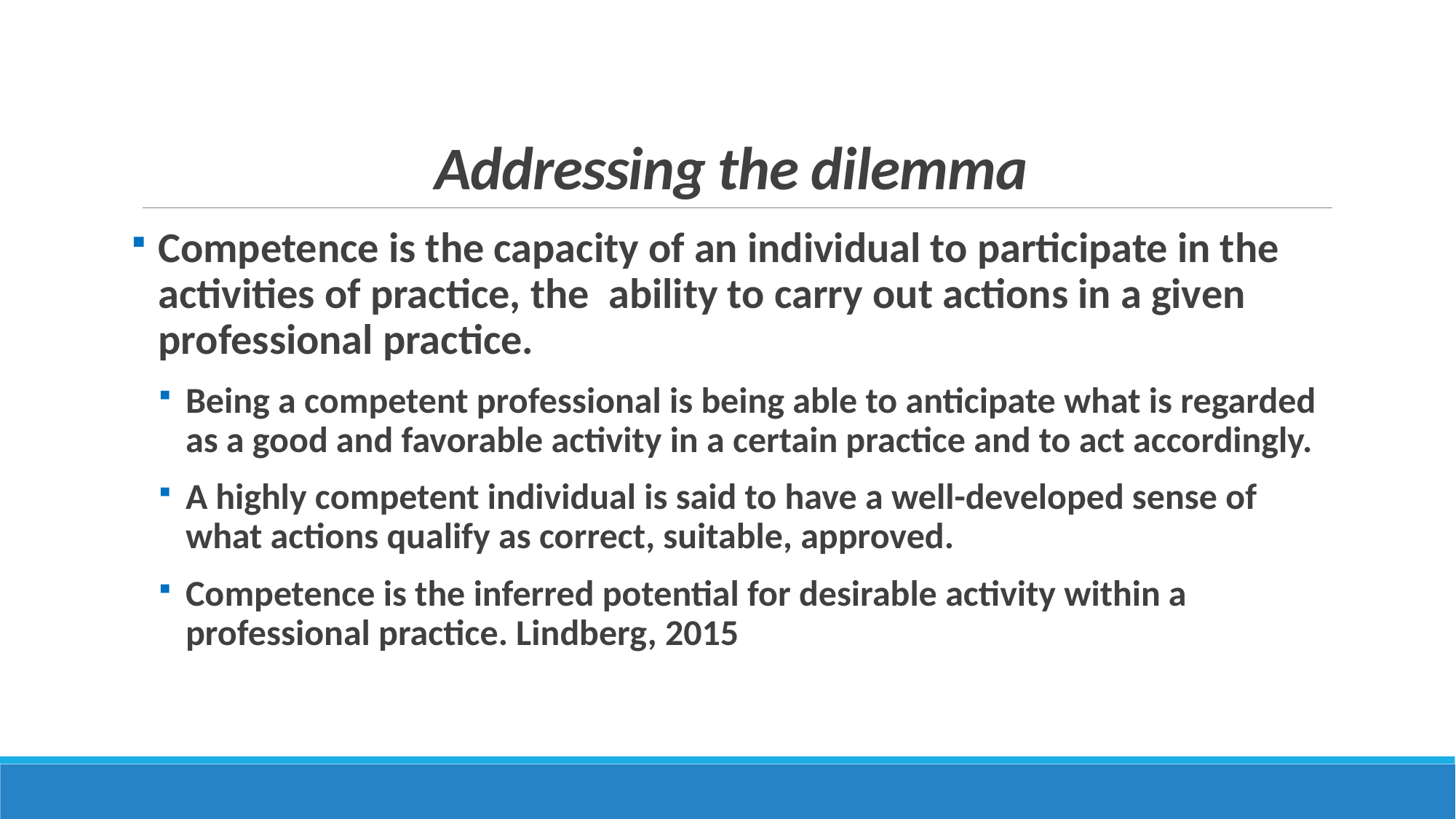

# Addressing the dilemma
Competence is the capacity of an individual to participate in the activities of practice, the  ability to carry out actions in a given professional practice.
Being a competent professional is being able to anticipate what is regarded as a good and favorable activity in a certain practice and to act accordingly.
A highly competent individual is said to have a well-developed sense of what actions qualify as correct, suitable, approved.
Competence is the inferred potential for desirable activity within a professional practice. Lindberg, 2015